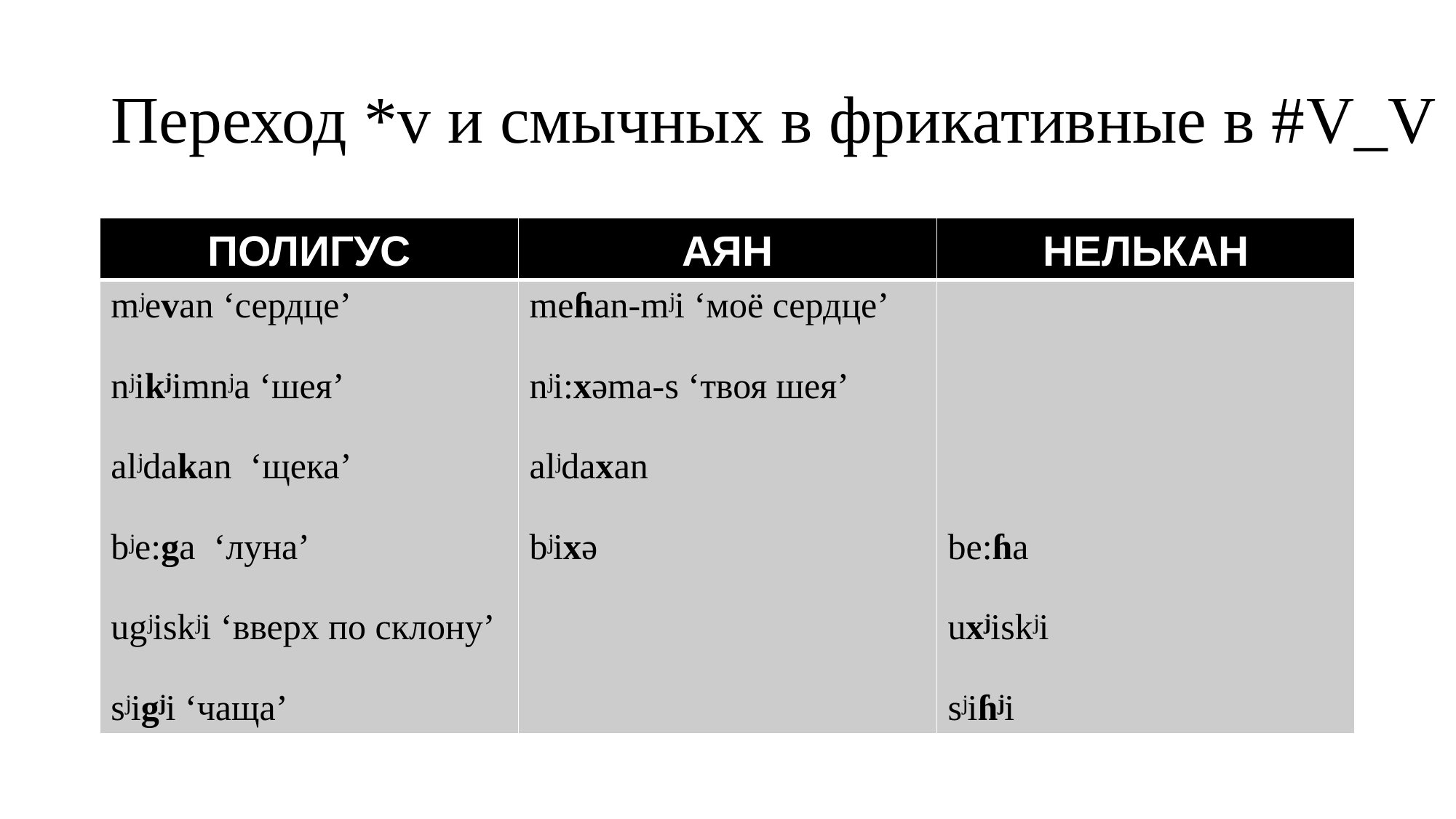

# Переход *v и смычных в фрикативные в #V_V
| ПОЛИГУС | АЯН | НЕЛЬКАН |
| --- | --- | --- |
| mʲevan ‘сердце’ nʲikʲimnʲa ‘шея’ alʲdakan ‘щека’ bʲe:ga ‘луна’ ugʲiskʲi ‘вверх по склону’ sʲigʲi ‘чаща’ | meɦan-mʲi ‘моё сердце’ nʲi:xəma-s ‘твоя шея’ alʲdaxan bʲixə | be:ɦa uxʲiskʲi sʲiɦʲi |